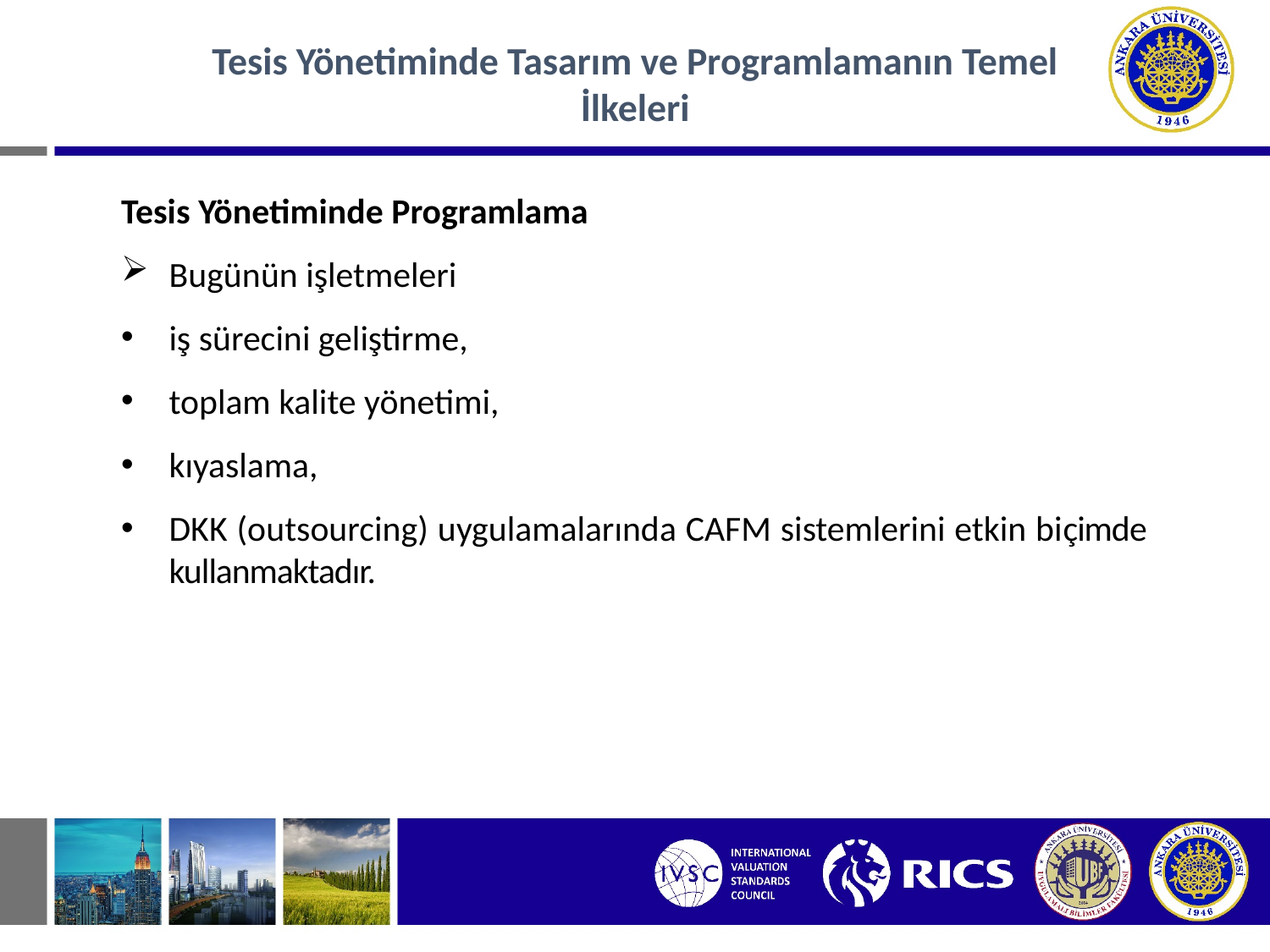

Tesis Yönetiminde Tasarım ve Programlamanın Temel İlkeleri
Tesis Yönetiminde Programlama
Bugünün işletmeleri
iş sürecini geliştirme,
toplam kalite yönetimi,
kıyaslama,
DKK (outsourcing) uygulamalarında CAFM sistemlerini etkin biçimde kullanmaktadır.